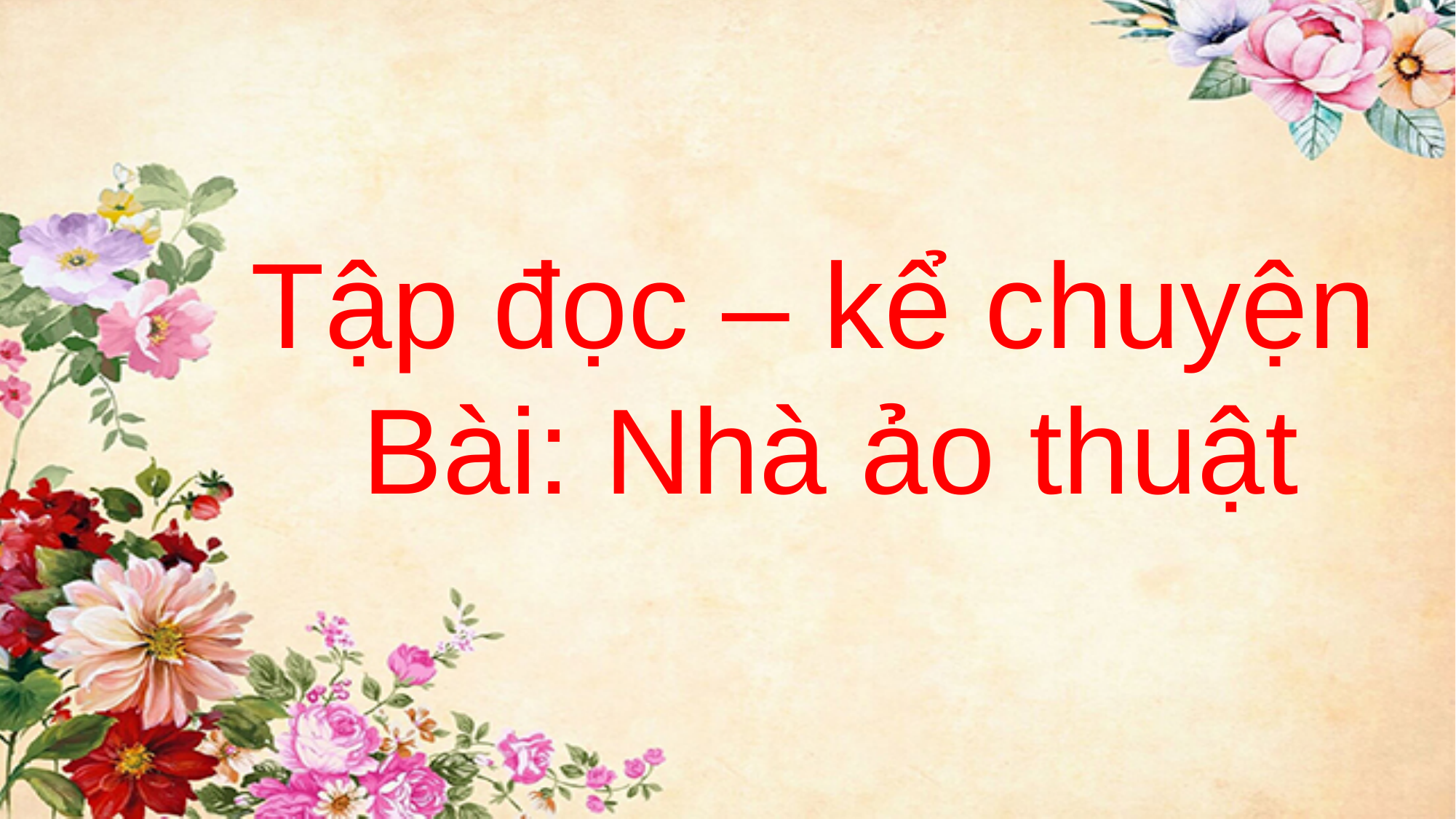

# Tập đọc – kể chuyện Bài: Nhà ảo thuật